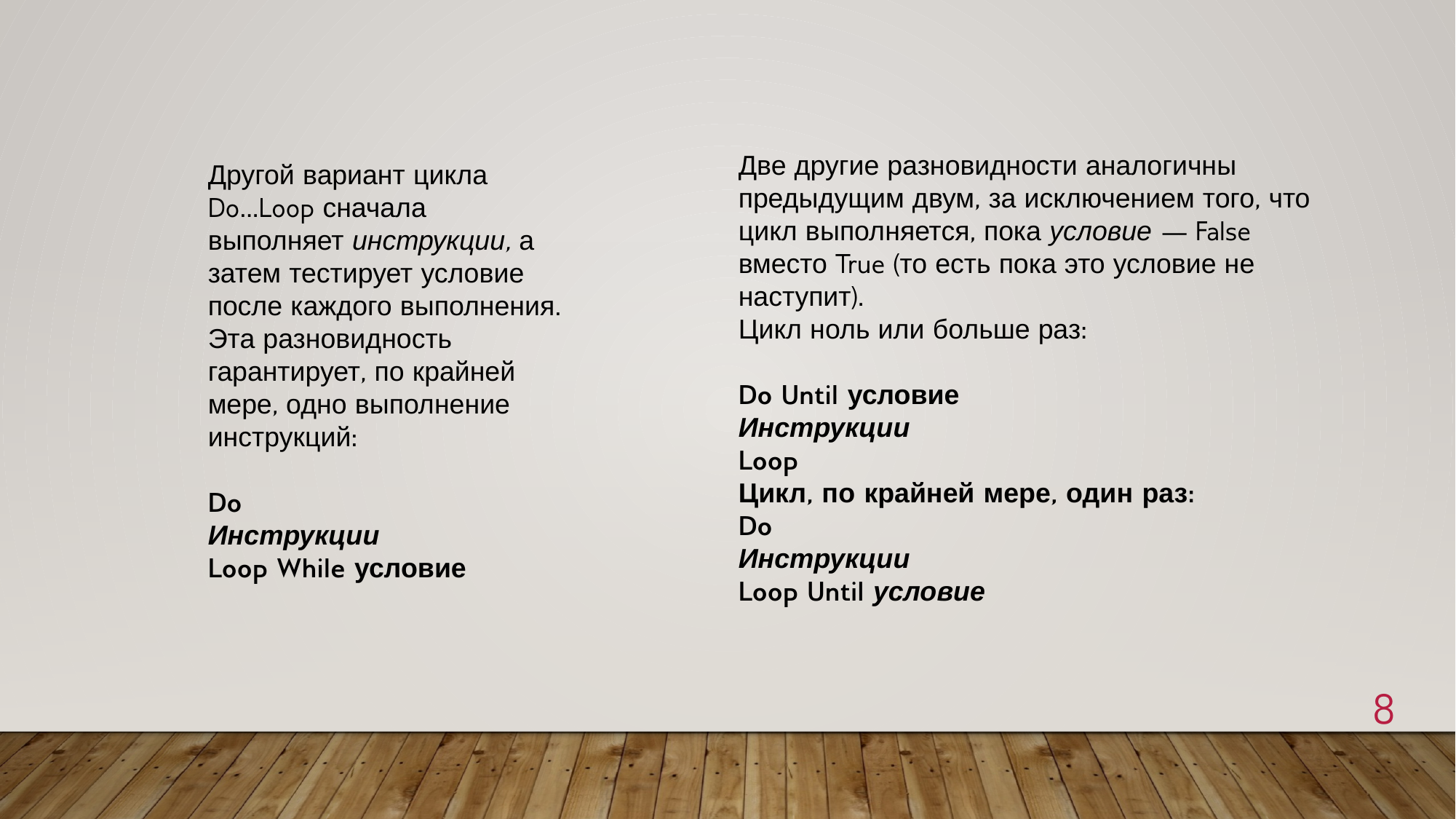

Две другие разновидности аналогичны предыдущим двум, за исключением того, что цикл выполняется, пока условие — False вместо True (то есть пока это условие не наступит).
Цикл ноль или больше раз:

Do Until условие
Инструкции
Loop
Цикл, по крайней мере, один раз:
Do
Инструкции
Loop Until условие
Другой вариант цикла Do...Loop сначала выполняет инструкции, а затем тестирует условие после каждого выполнения. Эта разновидность гарантирует, по крайней мере, одно выполне­ние инструкций:

Do
Инструкции
Loop While условие

8